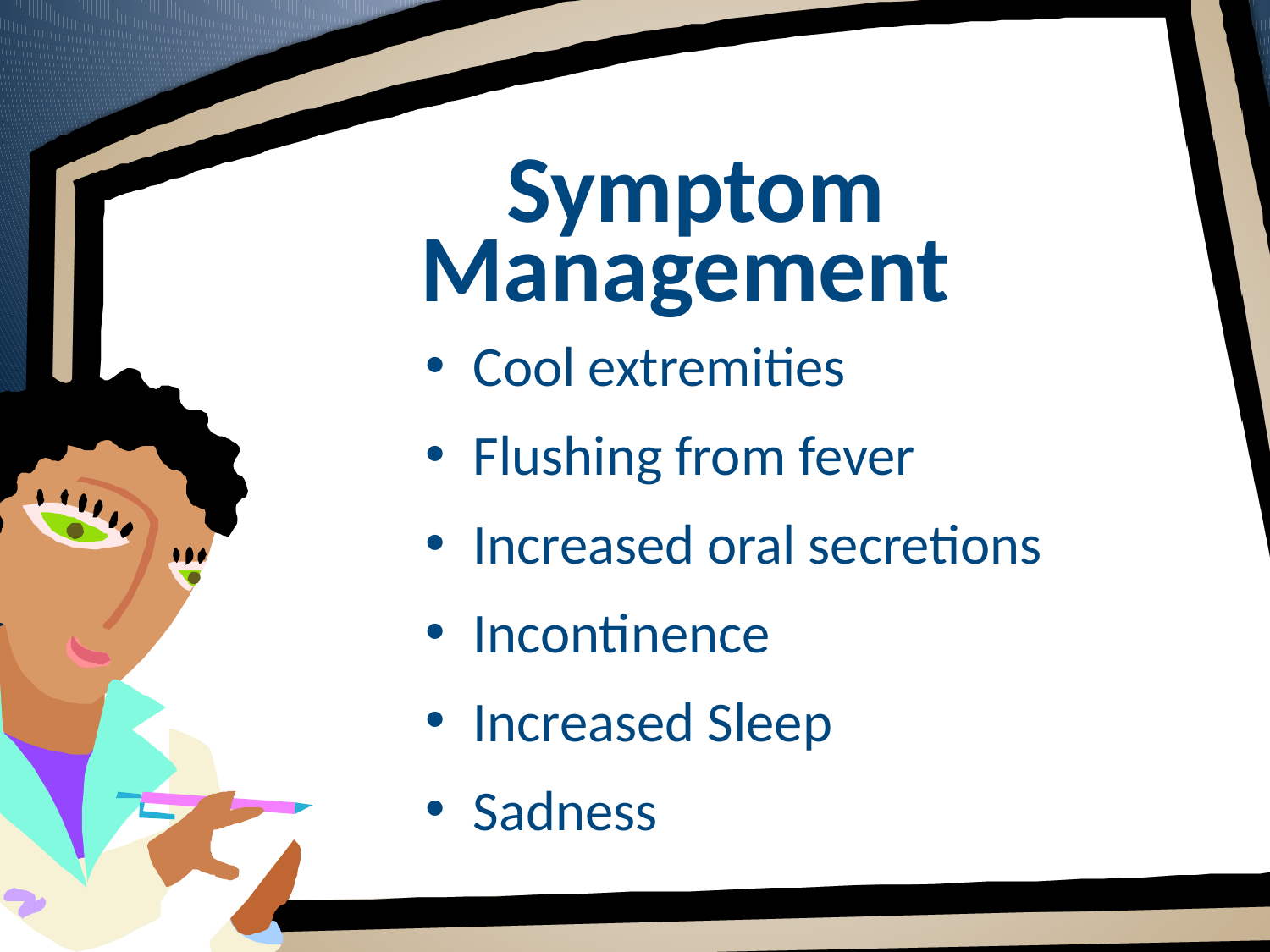

# Symptom Management
Cool extremities
Flushing from fever
Increased oral secretions
Incontinence
Increased Sleep
Sadness